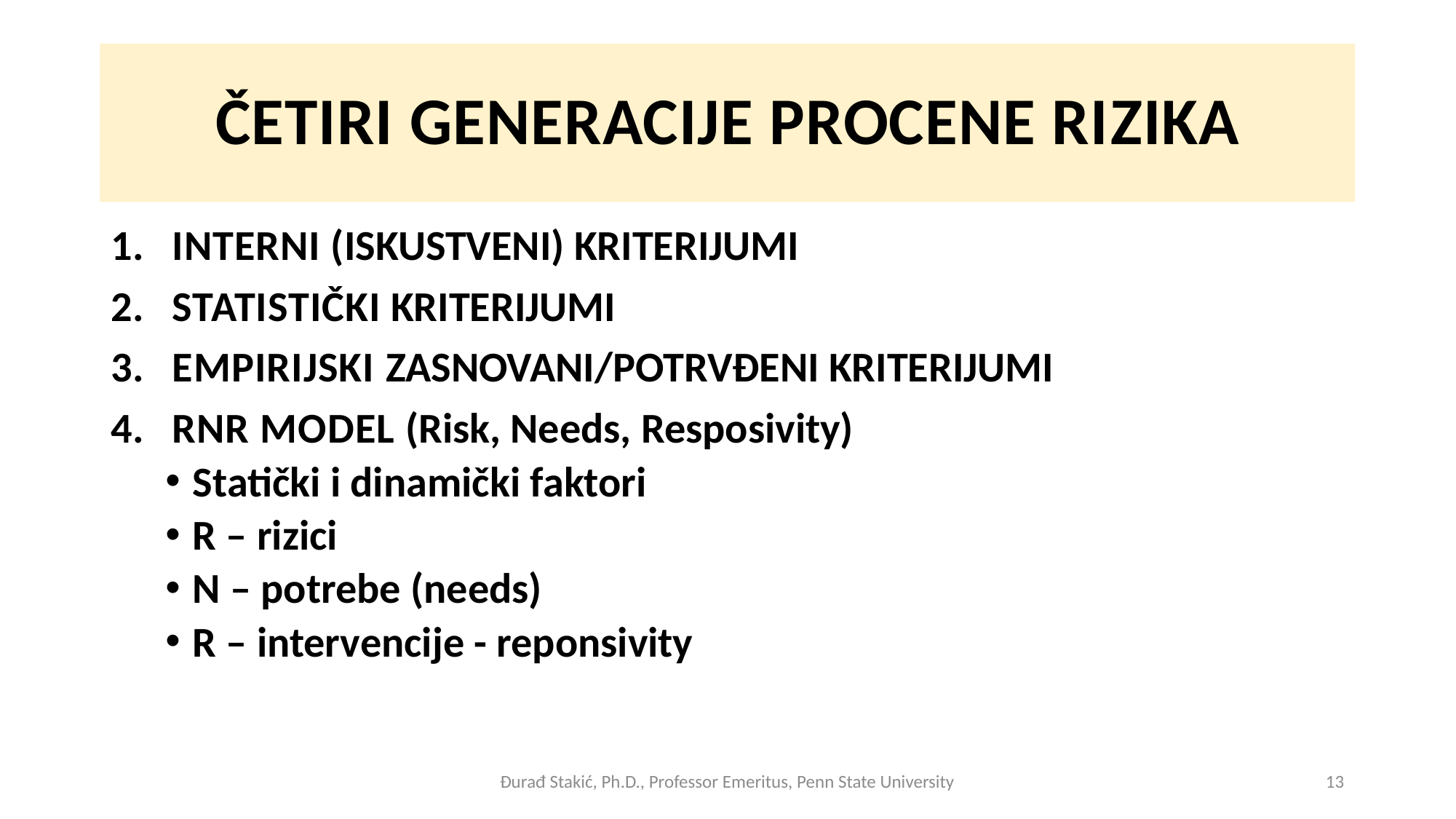

# ČETIRI GENERACIJE PROCENE RIZIKA
INTERNI (ISKUSTVENI) KRITERIJUMI
STATISTIČKI KRITERIJUMI
EMPIRIJSKI ZASNOVANI/POTRVĐENI KRITERIJUMI
RNR MODEL (Risk, Needs, Resposivity)
Statički i dinamički faktori
R – rizici
N – potrebe (needs)
R – intervencije - reponsivity

Đurađ Stakić, Ph.D., Professor Emeritus, Penn State University
13